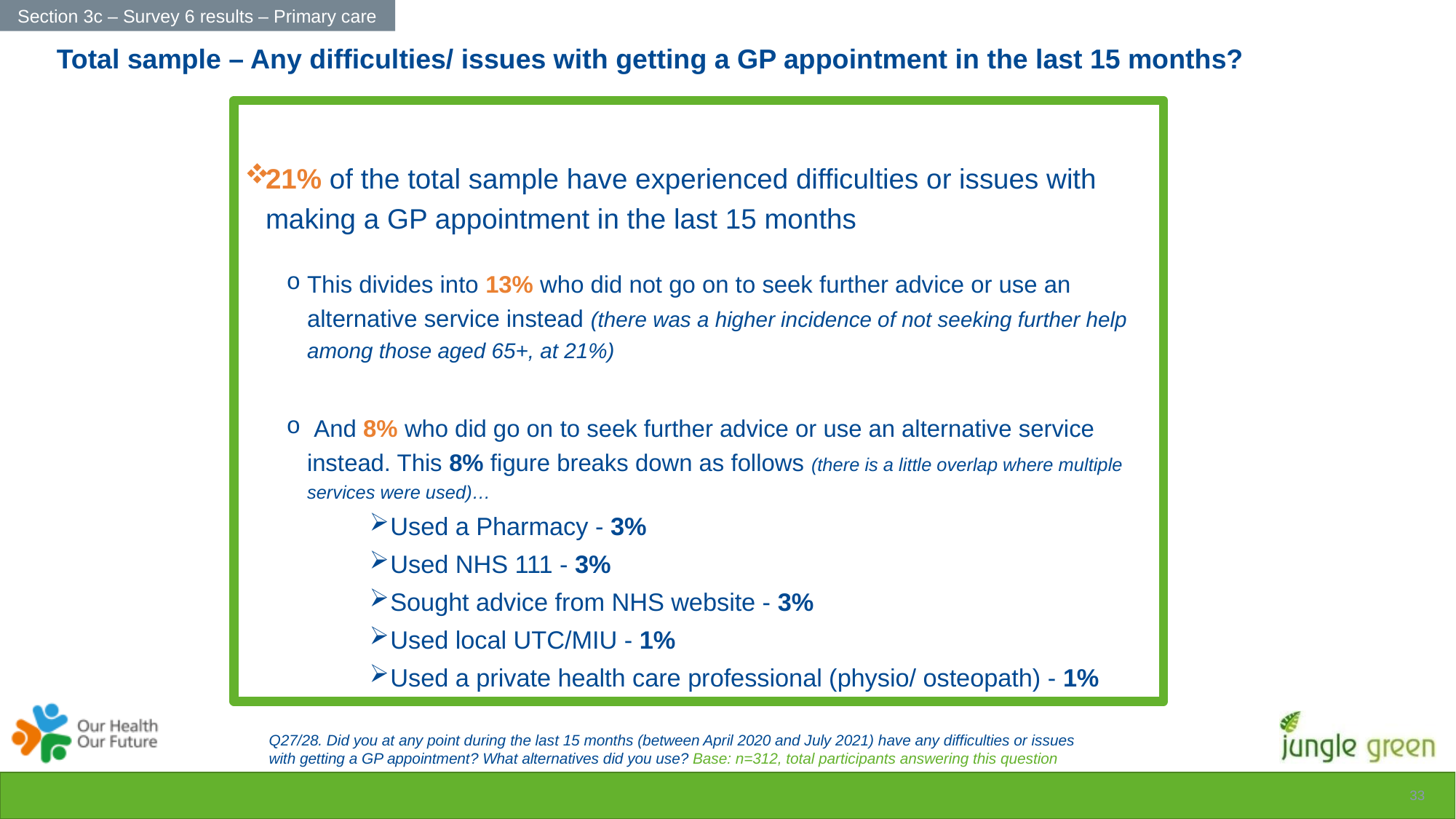

Section 3c – Survey 6 results – Primary care
Total sample – Any difficulties/ issues with getting a GP appointment in the last 15 months?

21% of the total sample have experienced difficulties or issues with making a GP appointment in the last 15 months

This divides into 13% who did not go on to seek further advice or use an alternative service instead (there was a higher incidence of not seeking further help among those aged 65+, at 21%)

 And 8% who did go on to seek further advice or use an alternative service instead. This 8% figure breaks down as follows (there is a little overlap where multiple services were used)…
Used a Pharmacy - 3%
Used NHS 111 - 3%
Sought advice from NHS website - 3%
Used local UTC/MIU - 1%
Used a private health care professional (physio/ osteopath) - 1%

Q27/28. Did you at any point during the last 15 months (between April 2020 and July 2021) have any difficulties or issues with getting a GP appointment? What alternatives did you use? Base: n=312, total participants answering this question
33